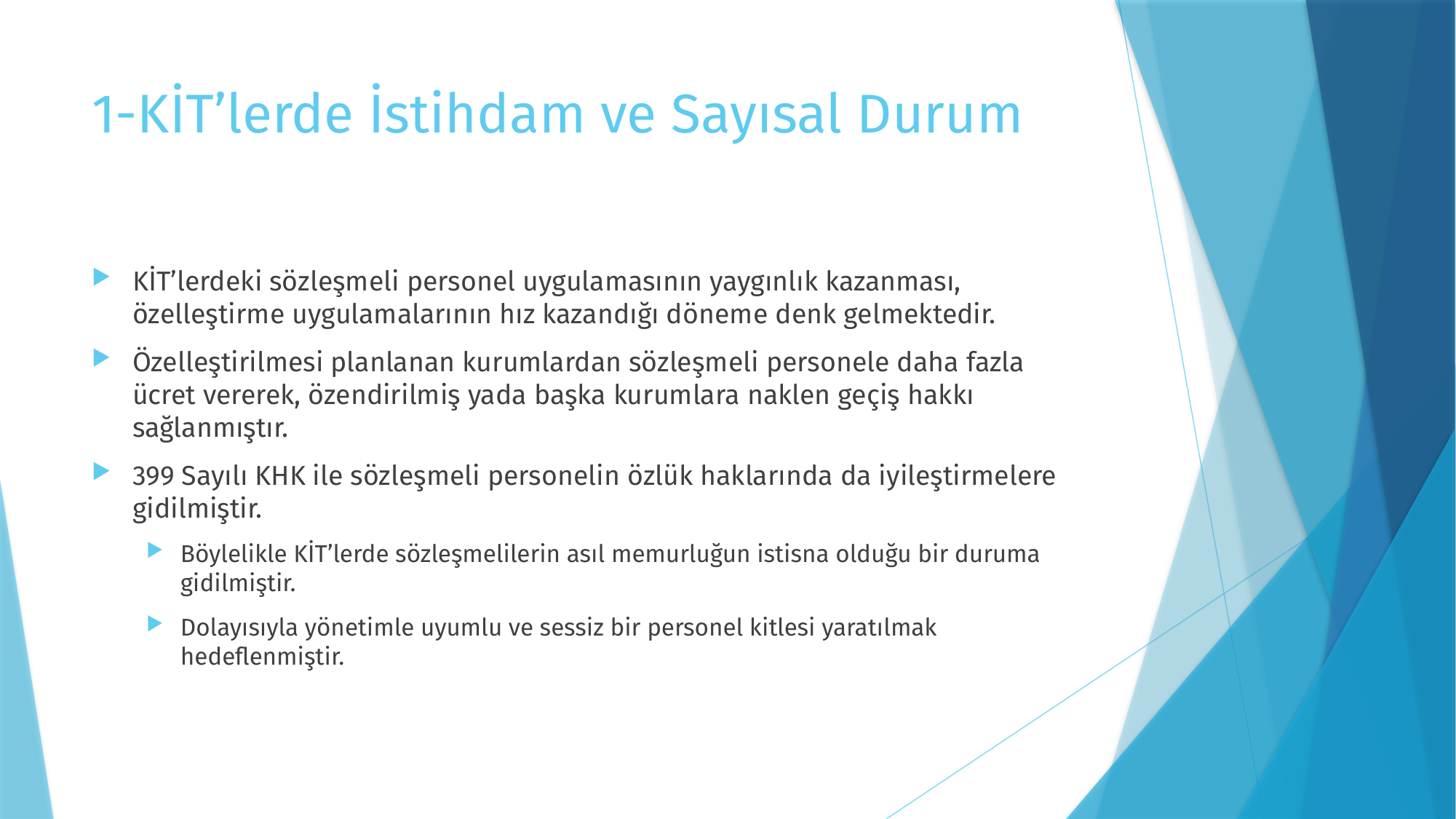

# 1-KİT’lerde İstihdam ve Sayısal Durum
KİT’lerdeki sözleşmeli personel uygulamasının yaygınlık kazanması, özelleştirme uygulamalarının hız kazandığı döneme denk gelmektedir.
Özelleştirilmesi planlanan kurumlardan sözleşmeli personele daha fazla ücret vererek, özendirilmiş yada başka kurumlara naklen geçiş hakkı sağlanmıştır.
399 Sayılı KHK ile sözleşmeli personelin özlük haklarında da iyileştirmelere gidilmiştir.
Böylelikle KİT’lerde sözleşmelilerin asıl memurluğun istisna olduğu bir duruma gidilmiştir.
Dolayısıyla yönetimle uyumlu ve sessiz bir personel kitlesi yaratılmak hedeflenmiştir.